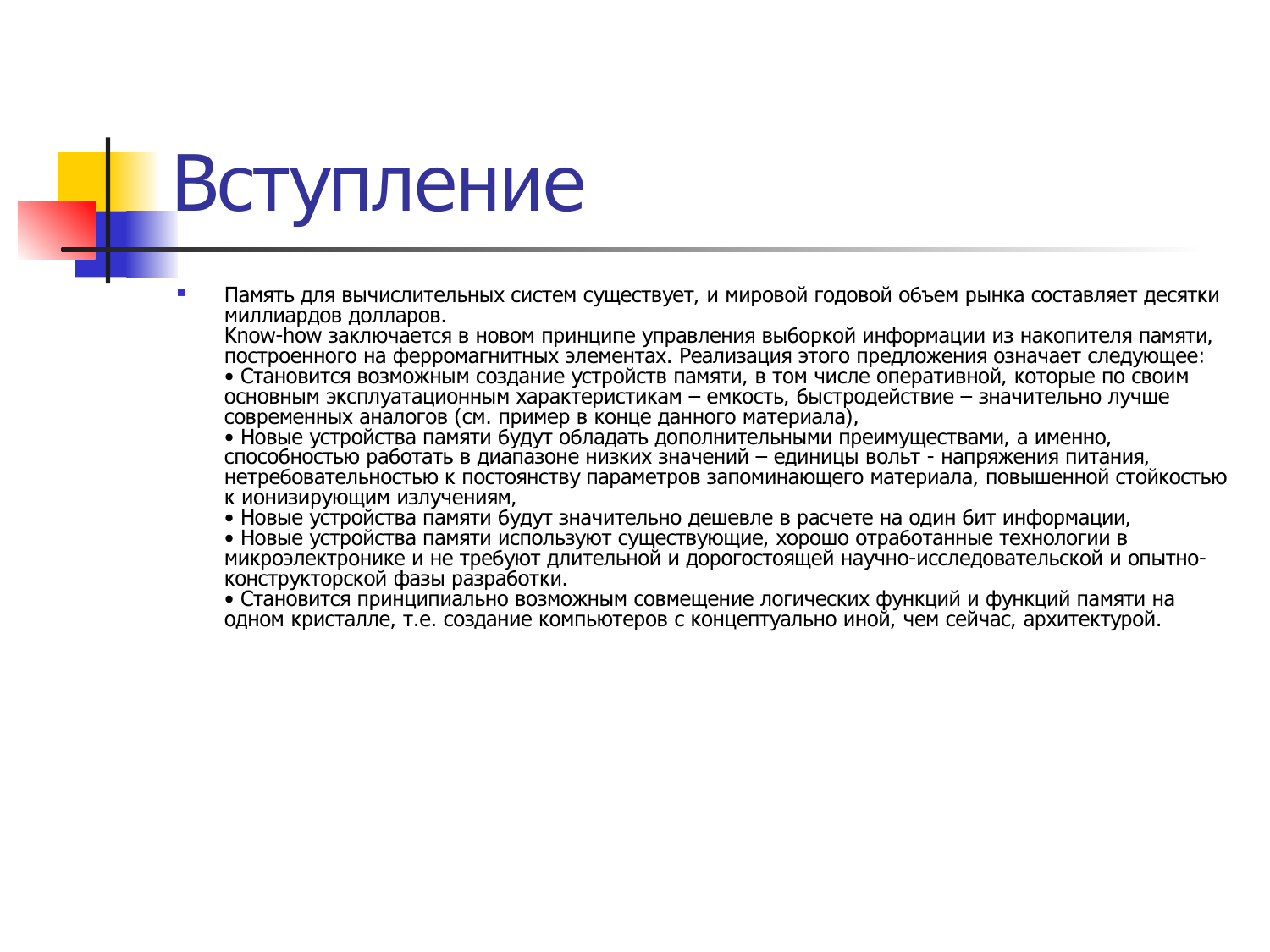

# Вступление
Память для вычислительных систем существует, и мировой годовой объем рынка составляет десятки миллиардов долларов.
Know-how заключается в новом принципе управления выборкой информации из накопителя памяти, построенного на ферромагнитных элементах. Реализация этого предложения означает следующее:
• Становится возможным создание устройств памяти, в том числе оперативной, которые по своим основным эксплуатационным характеристикам – емкость, быстродействие – значительно лучше современных аналогов (см. пример в конце данного материала),
• Новые устройства памяти будут обладать дополнительными преимуществами, а именно, способностью работать в диапазоне низких значений – единицы вольт - напряжения питания, нетребовательностью к постоянству параметров запоминающего материала, повышенной стойкостью к ионизирующим излучениям,
• Новые устройства памяти будут значительно дешевле в расчете на один бит информации,
• Новые устройства памяти используют существующие, хорошо отработанные технологии в микроэлектронике и не требуют длительной и дорогостоящей научно-исследовательской и опытно-конструкторской фазы разработки.
• Становится принципиально возможным совмещение логических функций и функций памяти на одном кристалле, т.е. создание компьютеров с концептуально иной, чем сейчас, архитектурой.